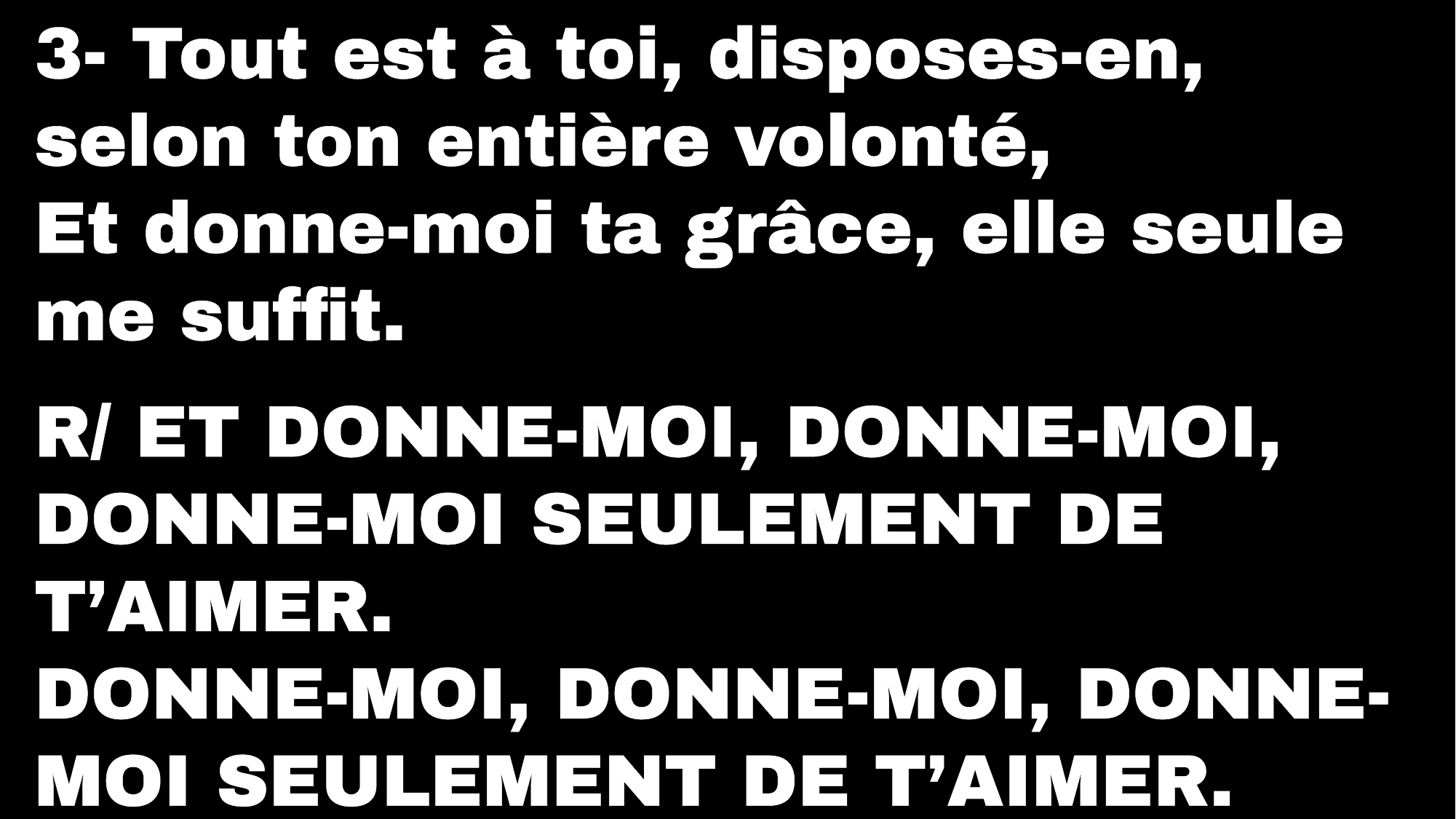

3- Tout est à toi, disposes-en, selon ton entière volonté,
Et donne-moi ta grâce, elle seule me suffit.

R/ Et donne-moi, donne-moi, donne-moi seulement de t’aimer.
Donne-moi, donne-moi, donne-moi seulement de t’aimer.